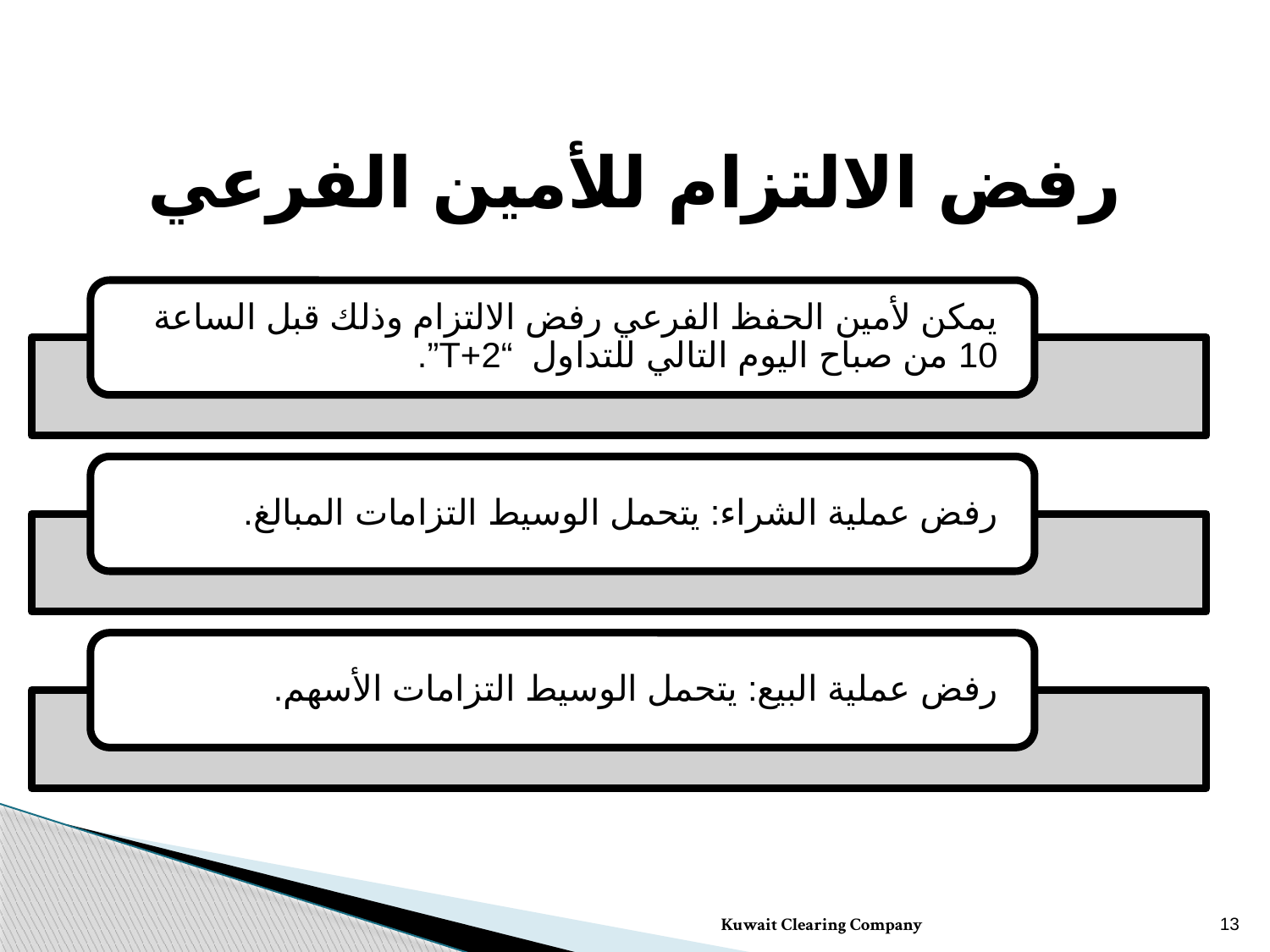

# رفض الالتزام للأمين الفرعي

يمكن لأمين الحفظ الفرعي رفض الالتزام وذلك قبل الساعة 10 من صباح اليوم التالي للتداول  “T+2”.
رفض عملية الشراء: يتحمل الوسيط التزامات المبالغ.
رفض عملية البيع: يتحمل الوسيط التزامات الأسهم.
Kuwait Clearing Company
13